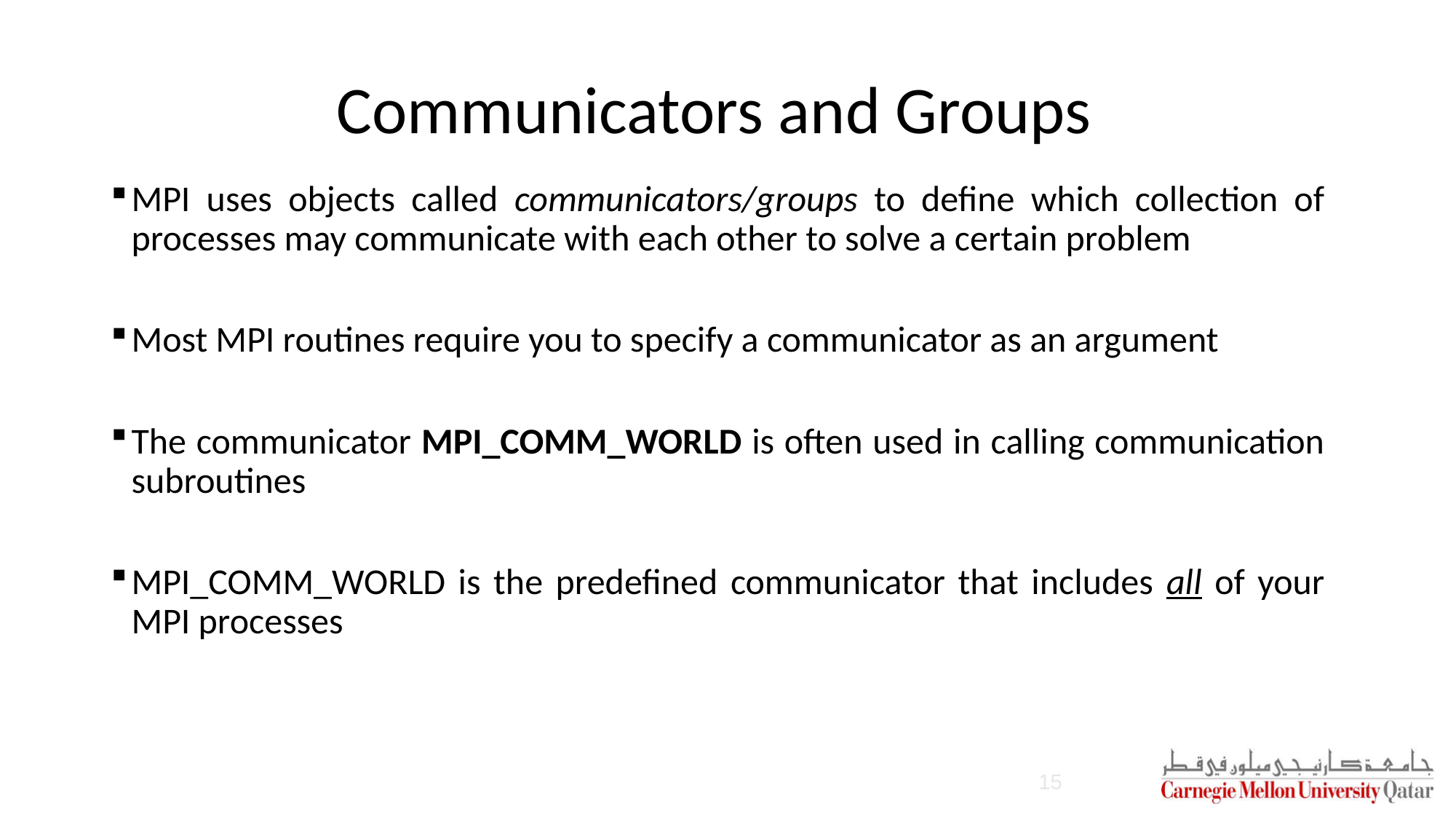

# Communicators and Groups
MPI uses objects called communicators/groups to define which collection of processes may communicate with each other to solve a certain problem

Most MPI routines require you to specify a communicator as an argument

The communicator MPI_COMM_WORLD is often used in calling communication subroutines

MPI_COMM_WORLD is the predefined communicator that includes all of your MPI processes
15